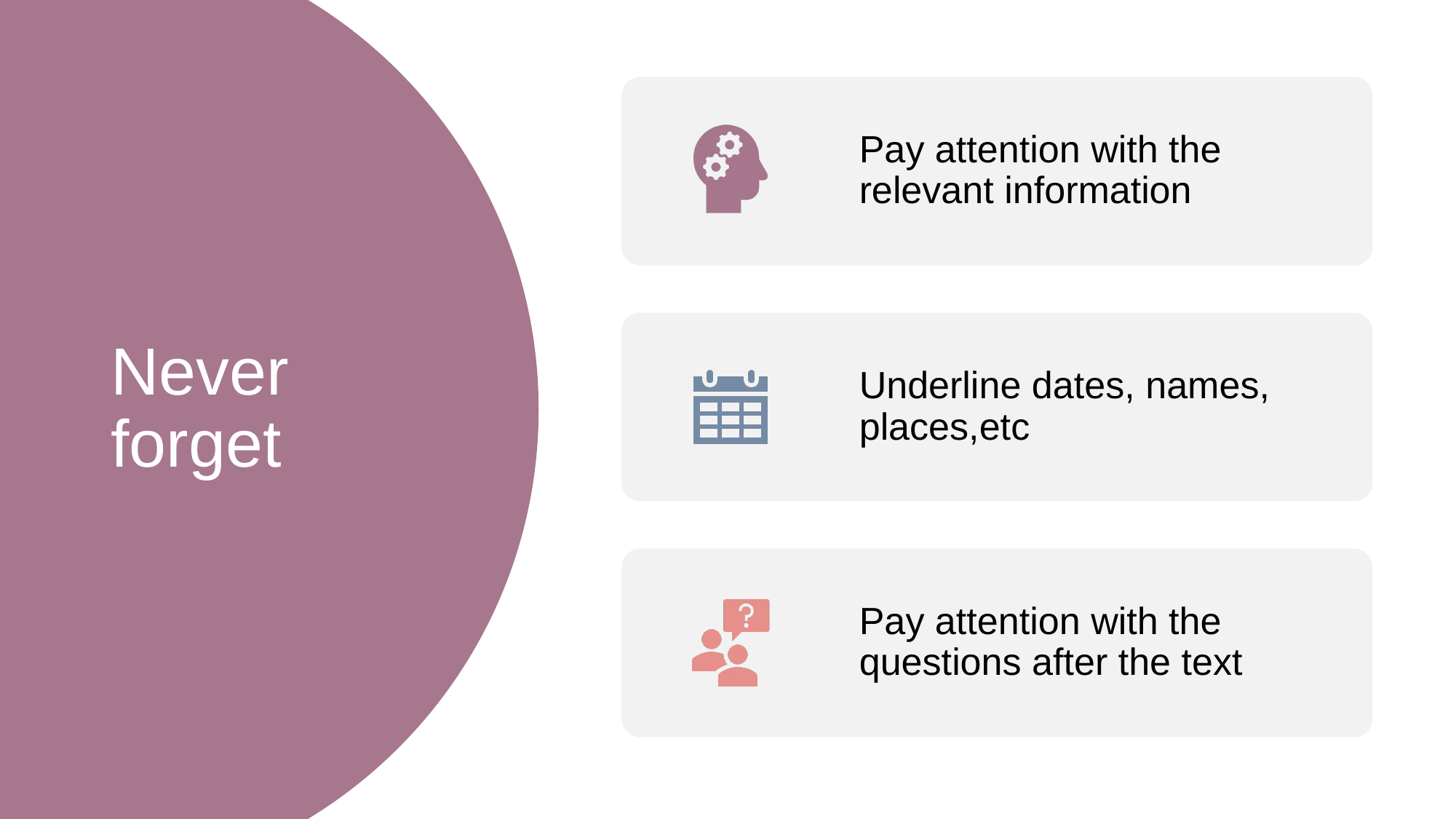

Pay attention with the relevant information
Underline dates, names, places,etc
Pay attention with the questions after the text
# Never forget